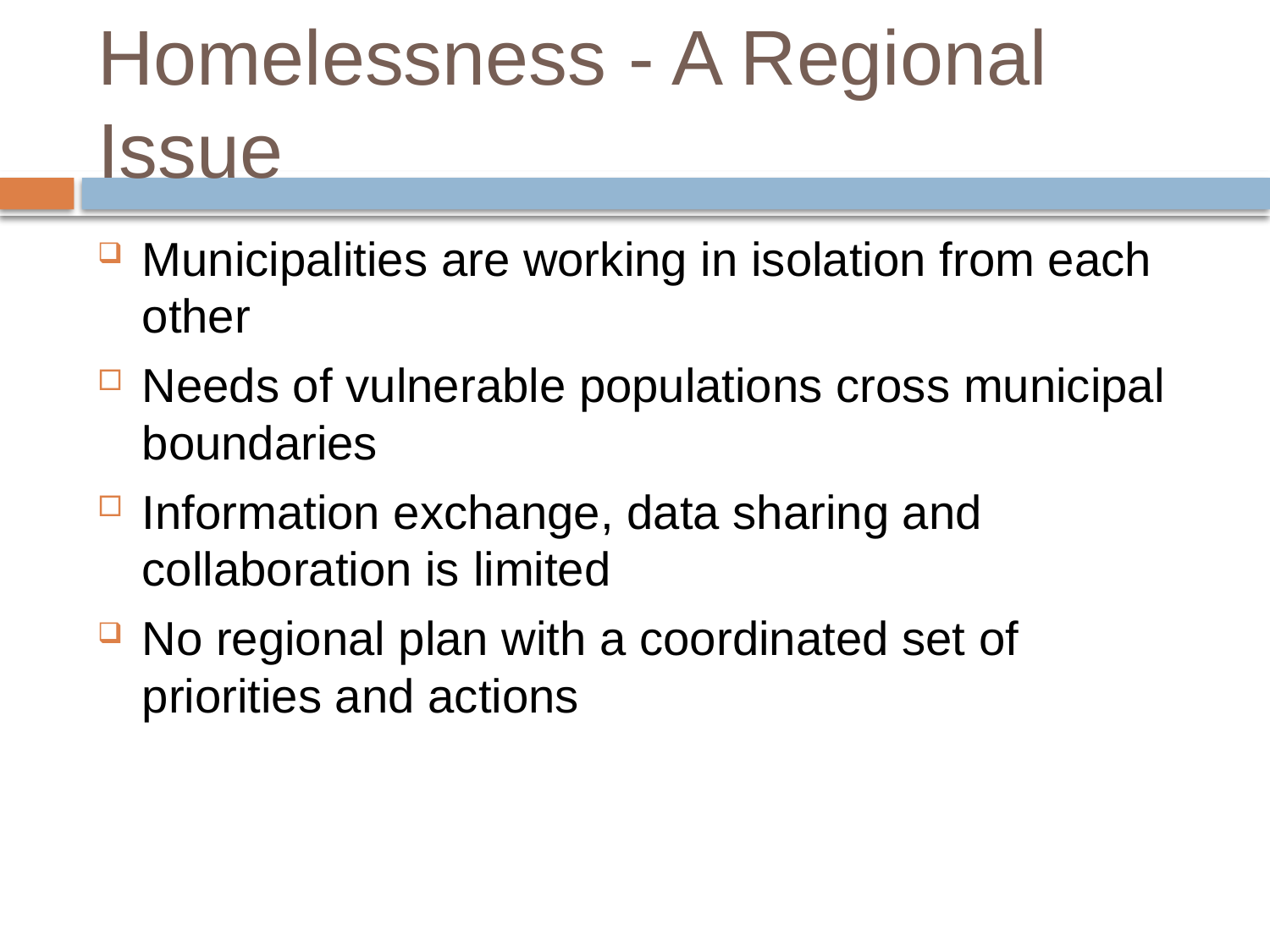

# Homelessness - A Regional Issue
Municipalities are working in isolation from each other
Needs of vulnerable populations cross municipal boundaries
Information exchange, data sharing and collaboration is limited
No regional plan with a coordinated set of priorities and actions